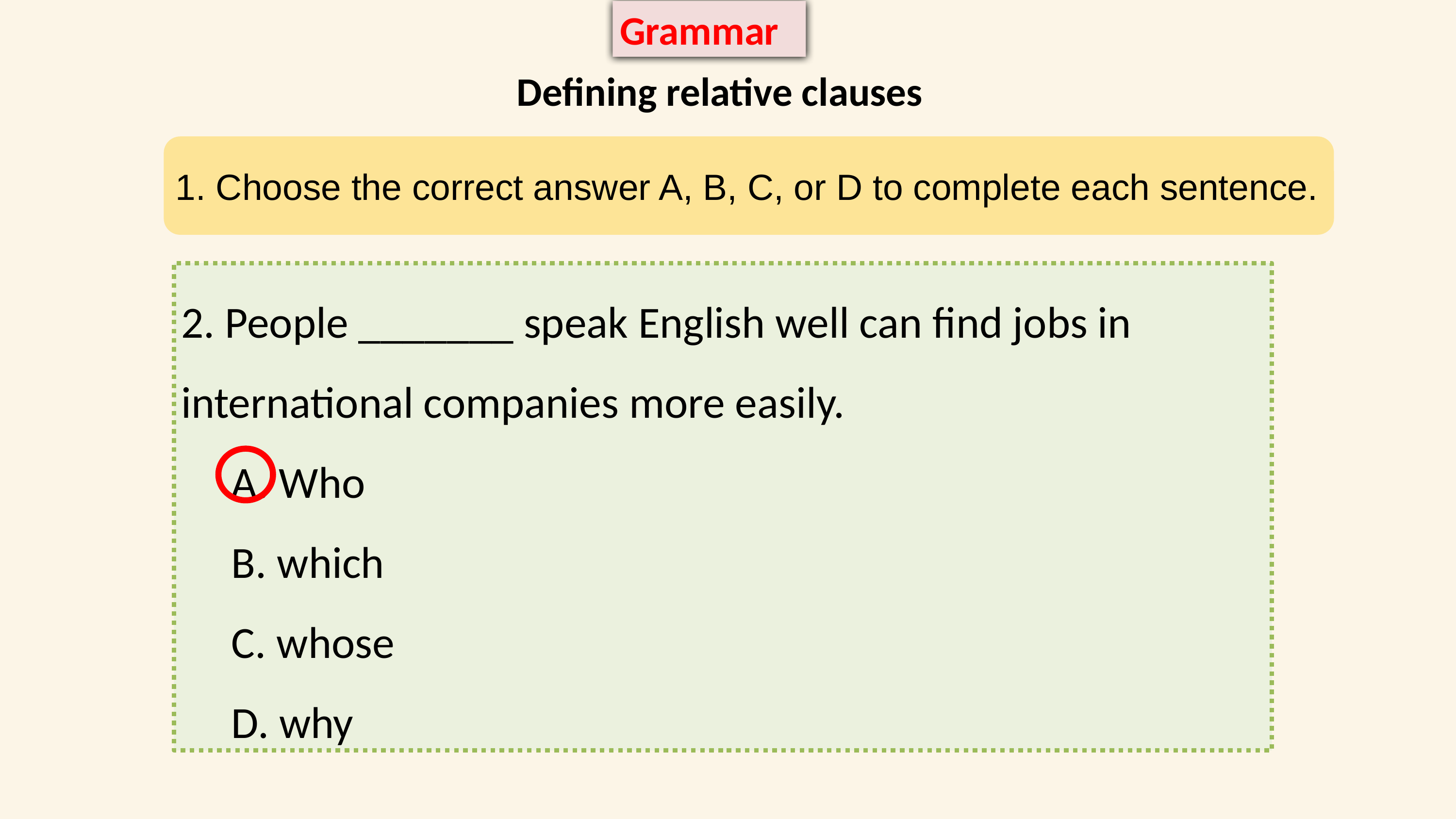

Grammar
Defining relative clauses

1. Choose the correct answer A, B, C, or D to complete each sentence.
2. People _______ speak English well can find jobs in international companies more easily.
     A. Who
     B. which
     C. whose
     D. why